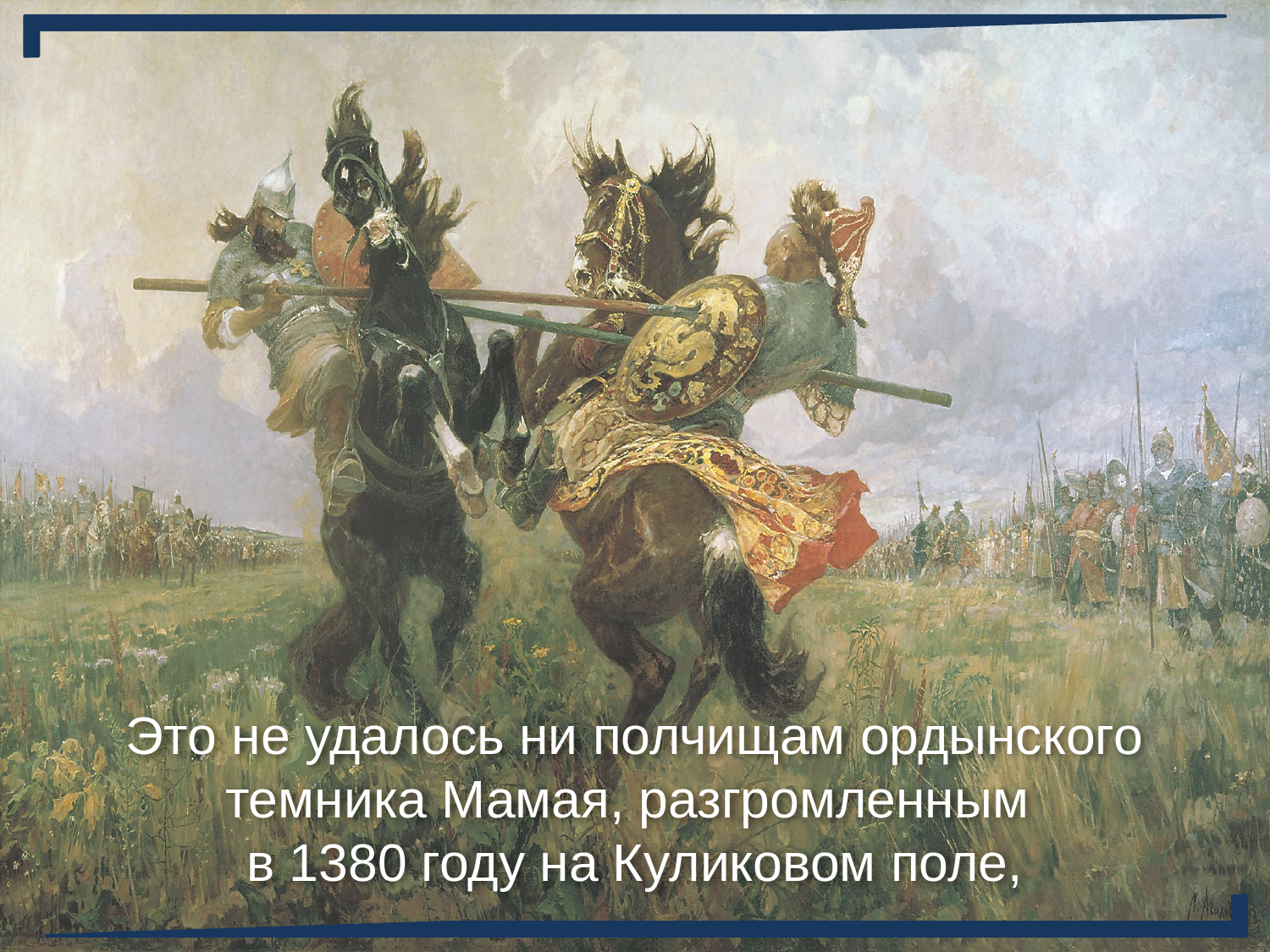

# Это не удалось ни полчищам ордынского темника Мамая, разгромленным в 1380 году на Куликовом поле,